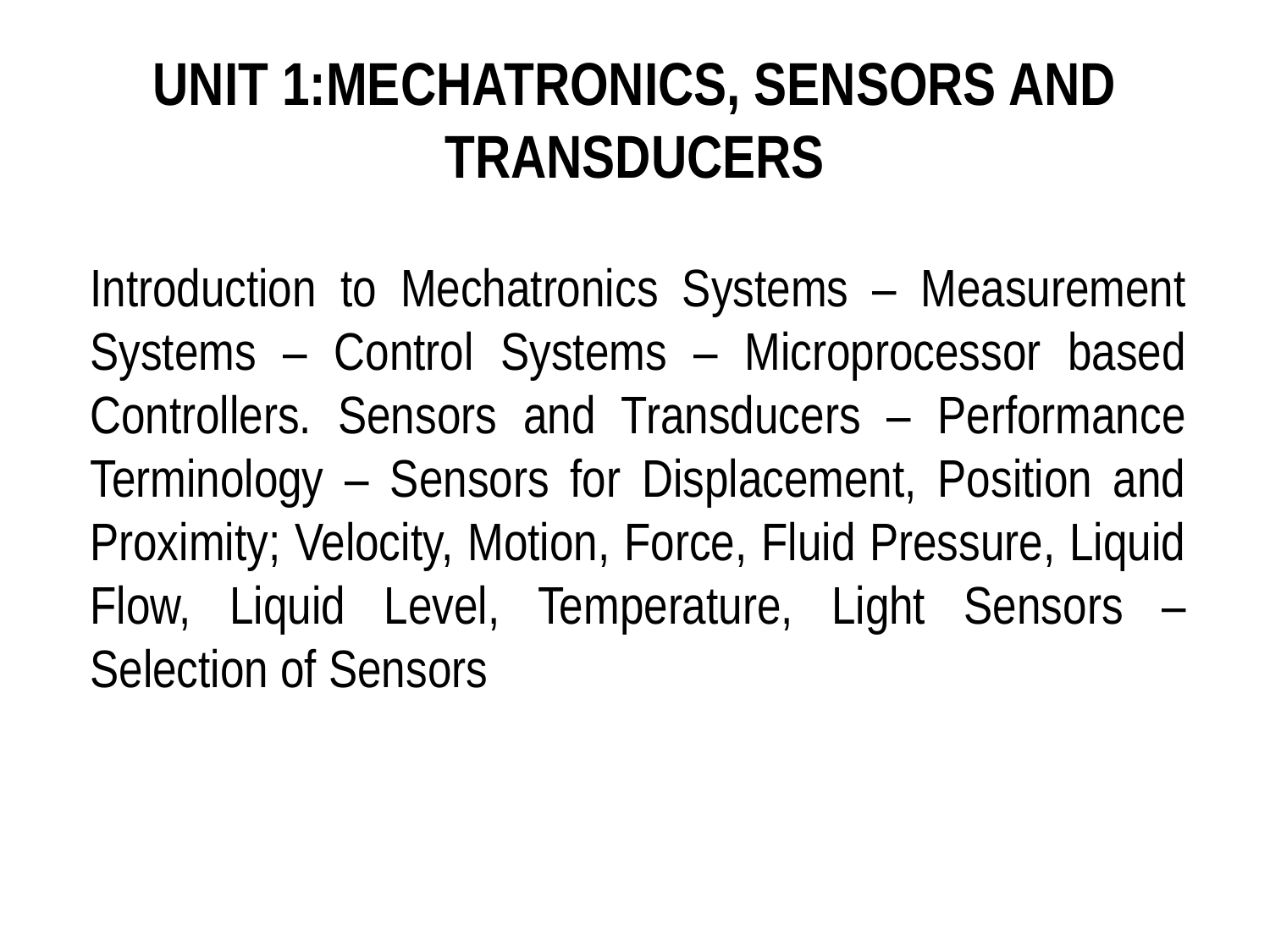

# UNIT 1:MECHATRONICS, SENSORS AND TRANSDUCERS
	Introduction to Mechatronics Systems – Measurement Systems – Control Systems – Microprocessor based Controllers. Sensors and Transducers – Performance Terminology – Sensors for Displacement, Position and Proximity; Velocity, Motion, Force, Fluid Pressure, Liquid Flow, Liquid Level, Temperature, Light Sensors – Selection of Sensors